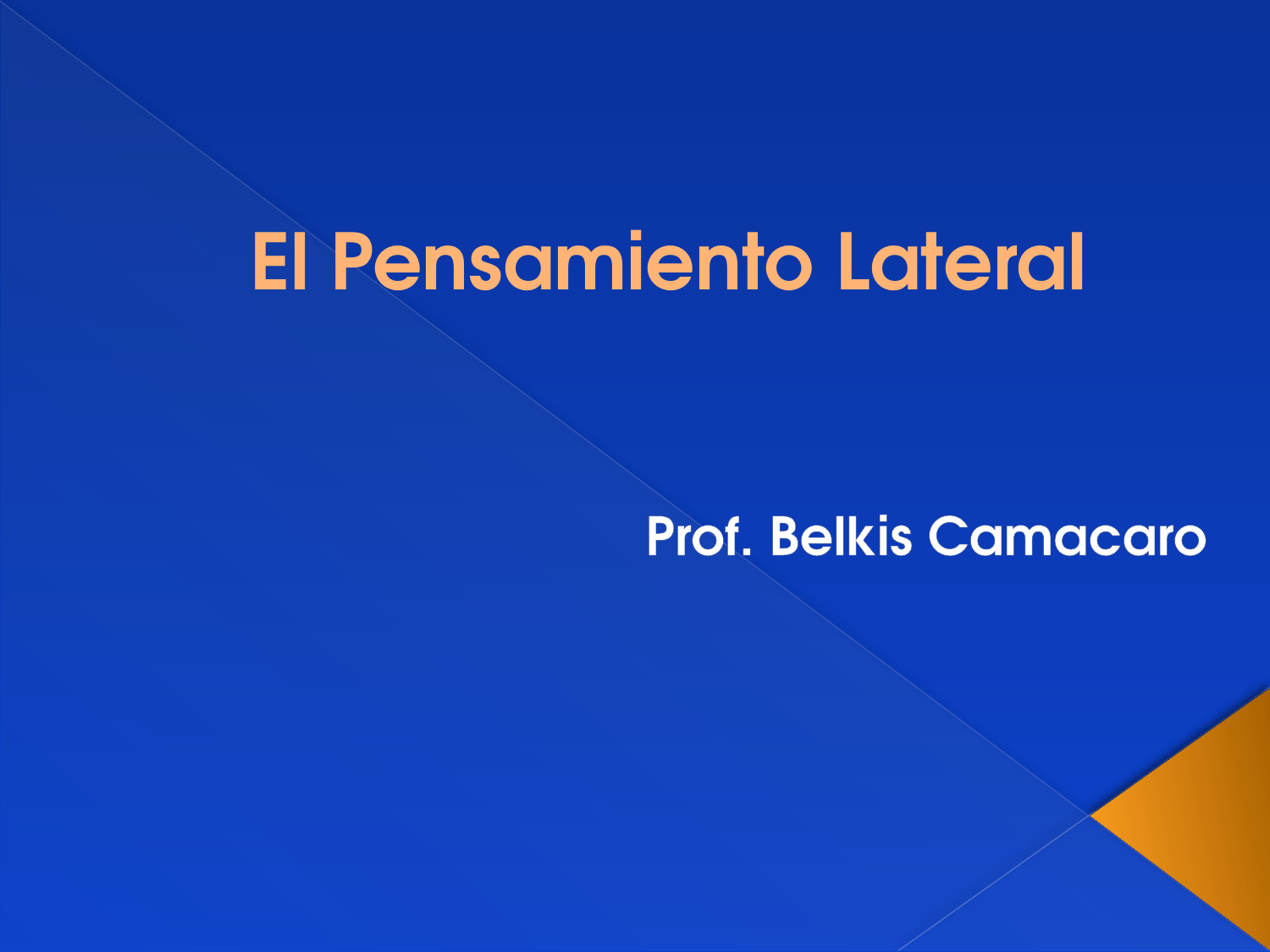

# El Pensamiento Lateral
Prof. Belkis Camacaro